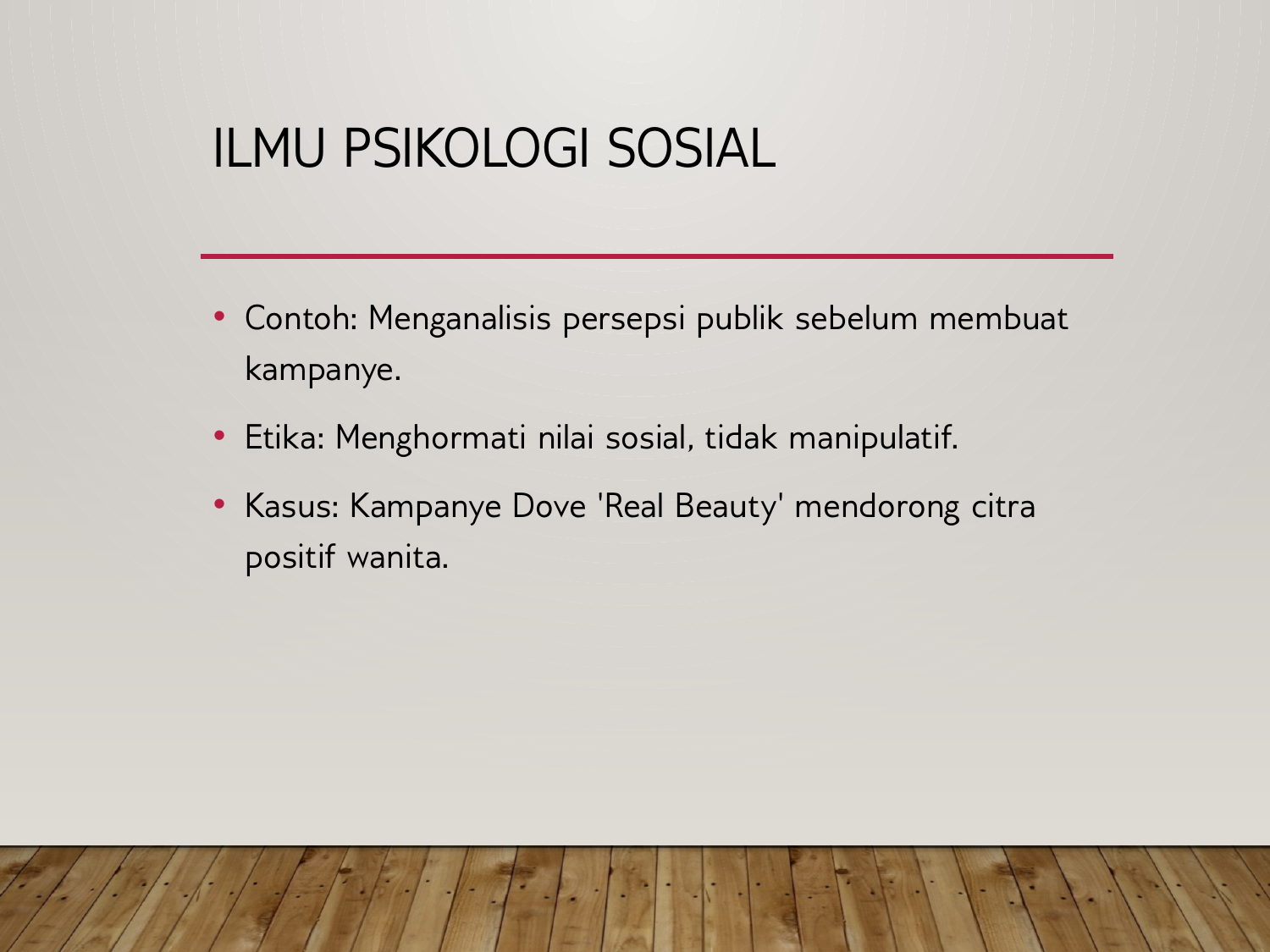

# Ilmu Psikologi Sosial
Contoh: Menganalisis persepsi publik sebelum membuat kampanye.
Etika: Menghormati nilai sosial, tidak manipulatif.
Kasus: Kampanye Dove 'Real Beauty' mendorong citra positif wanita.